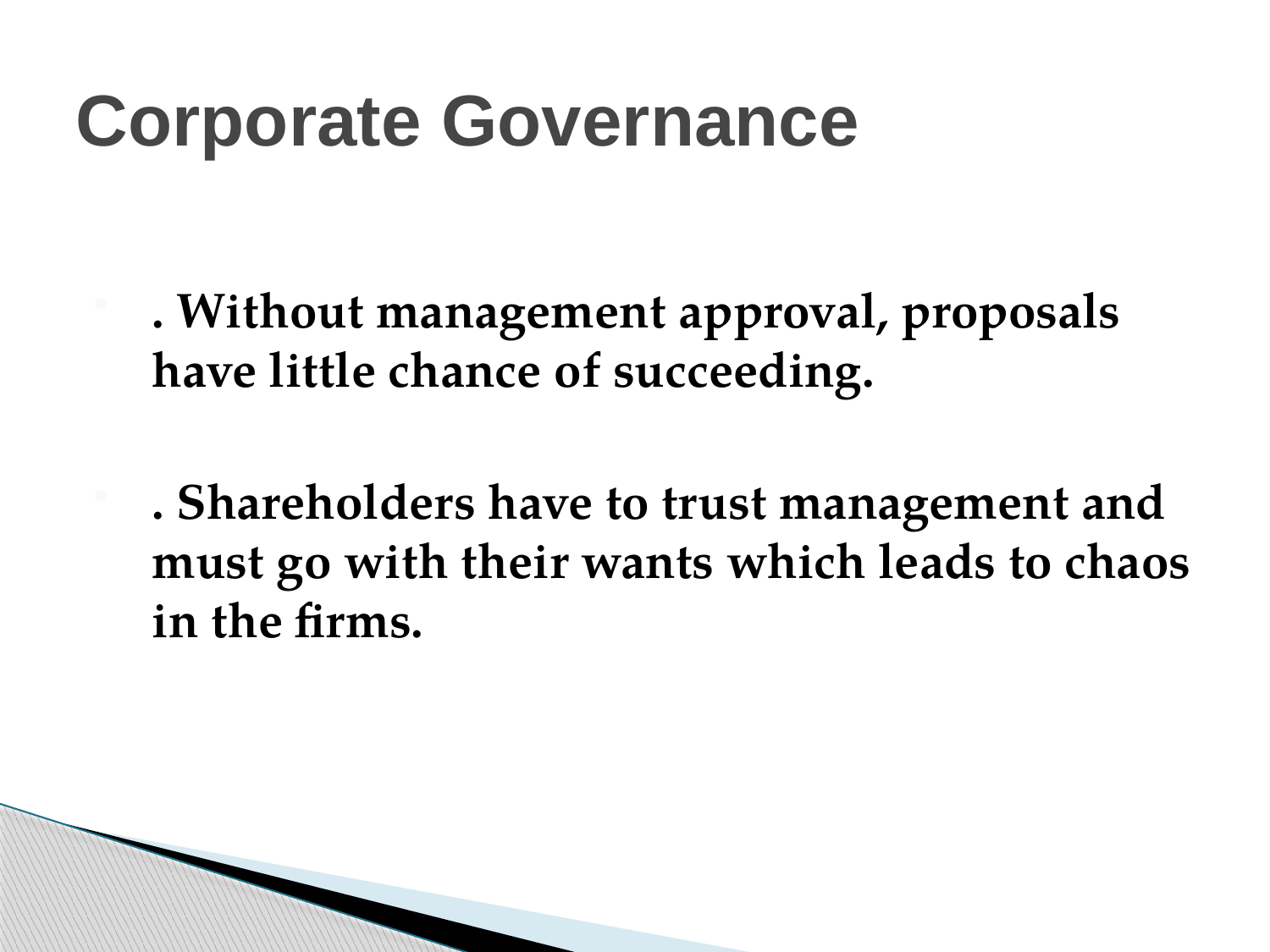

# Corporate Governance

. Without management approval, proposals have little chance of succeeding.

. Shareholders have to trust management and must go with their wants which leads to chaos in the firms.